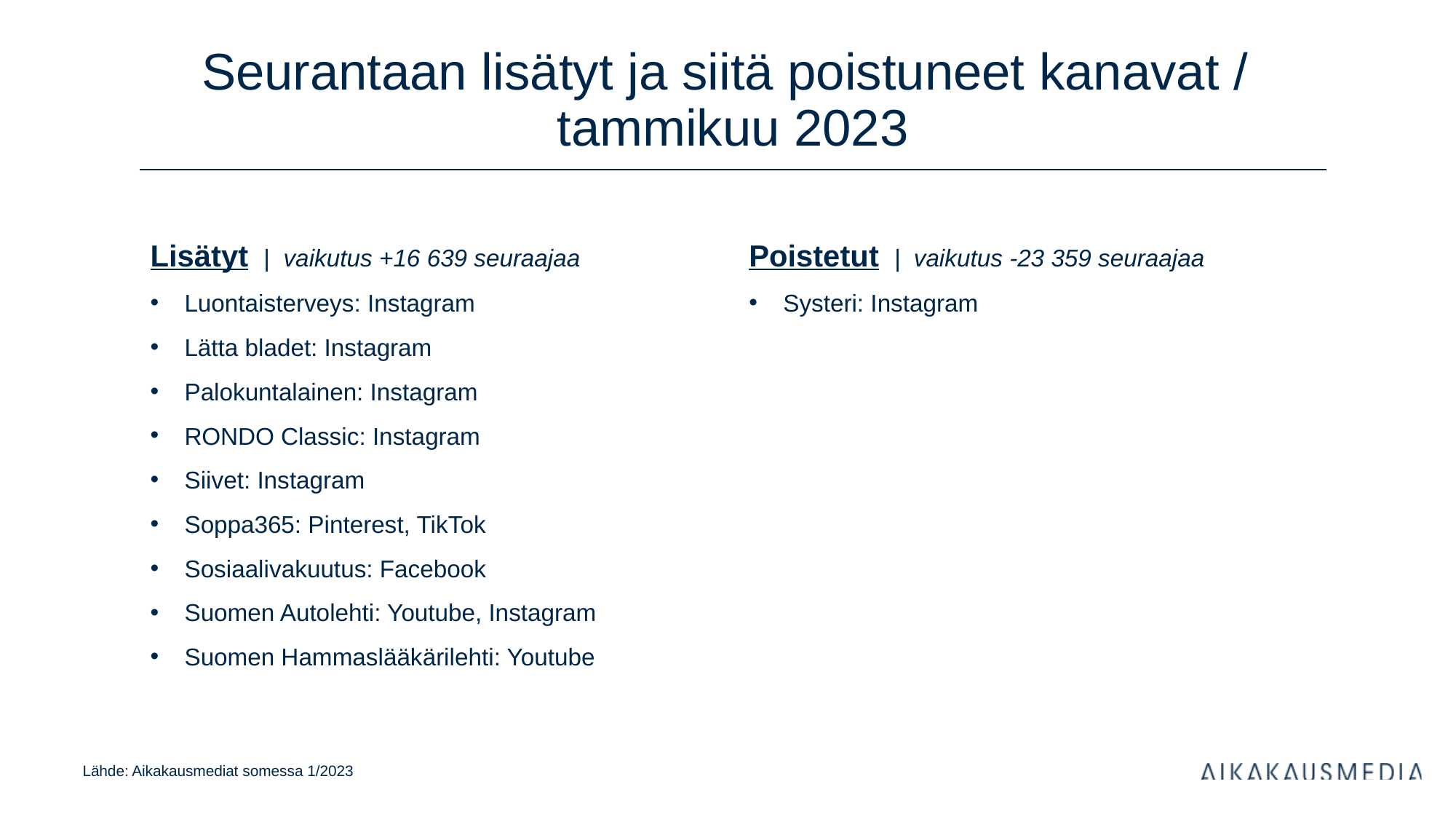

# Seurantaan lisätyt ja siitä poistuneet kanavat / tammikuu 2023
Lisätyt  |  vaikutus +16 639 seuraajaa
Luontaisterveys: Instagram
Lätta bladet: Instagram
Palokuntalainen: Instagram
RONDO Classic: Instagram
Siivet: Instagram
Soppa365: Pinterest, TikTok
Sosiaalivakuutus: Facebook
Suomen Autolehti: Youtube, Instagram
Suomen Hammaslääkärilehti: Youtube
Poistetut  |  vaikutus -23 359 seuraajaa
Systeri: Instagram